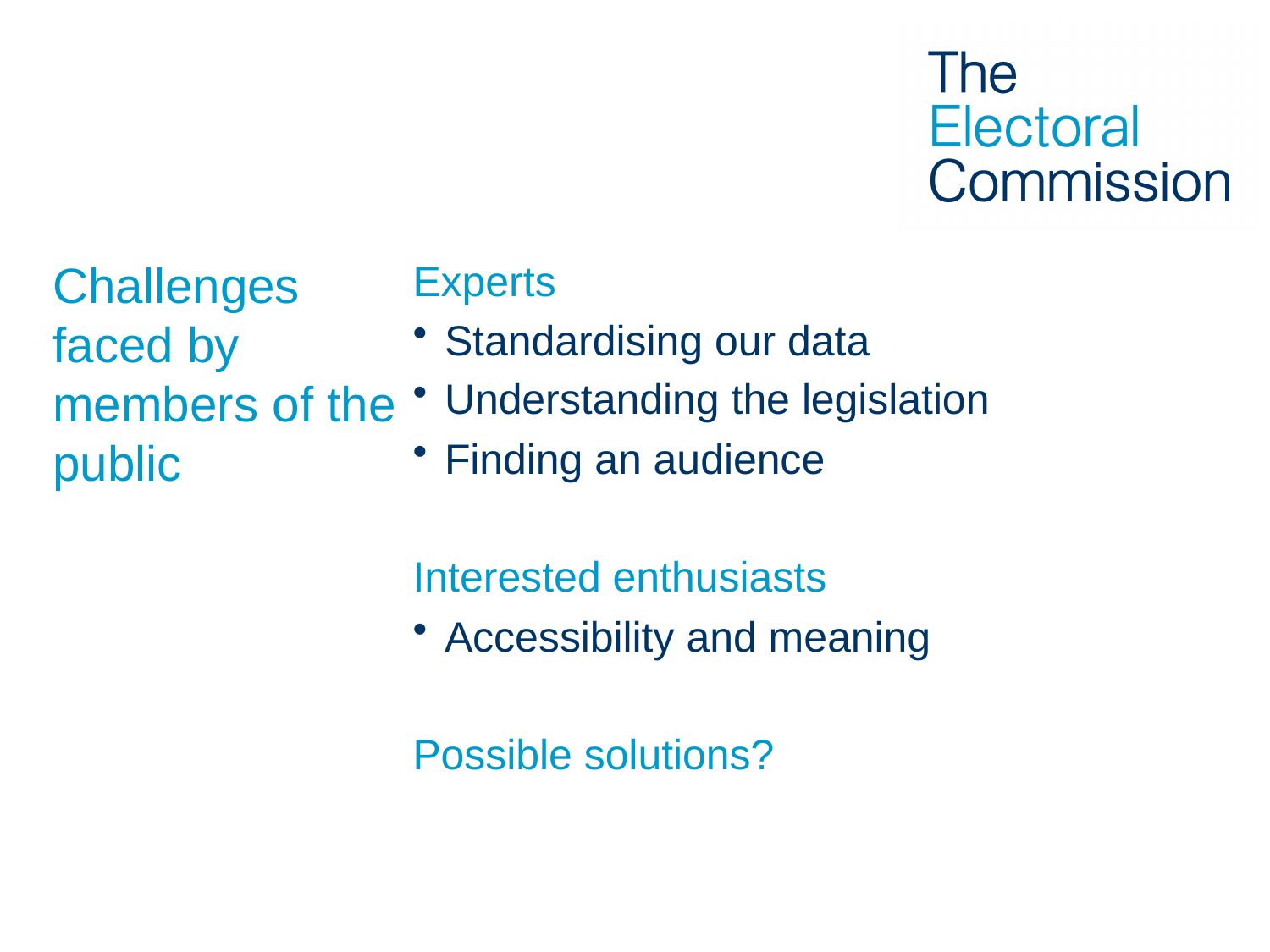

# Challenges faced by members of the public
Experts
Standardising our data
Understanding the legislation
Finding an audience

Interested enthusiasts
Accessibility and meaning

Possible solutions?